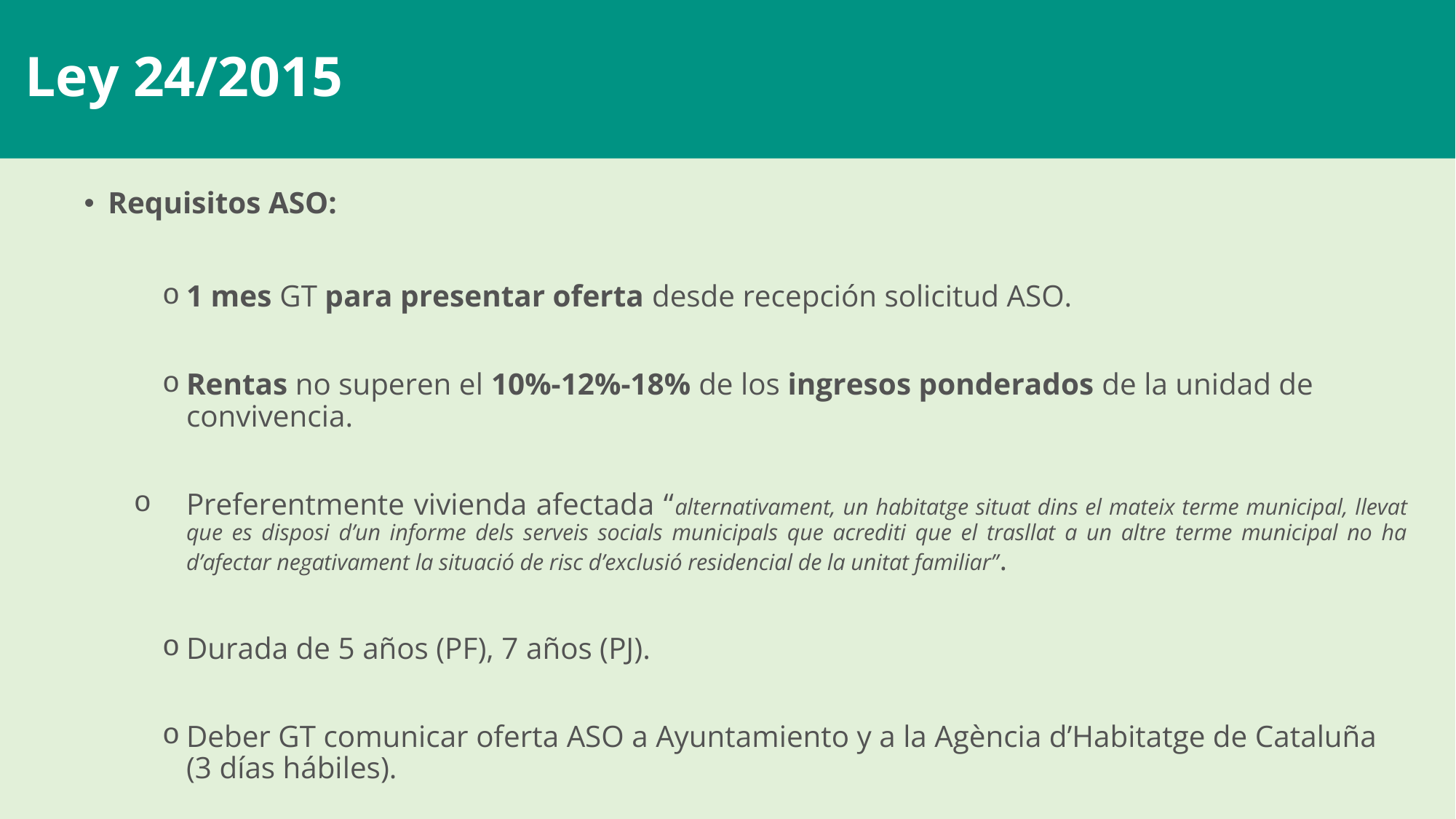

# Protecció contra els desnonaments. Llei 24/2015
 Ley 24/2015
Requisitos ASO:

1 mes GT para presentar oferta desde recepción solicitud ASO.

Rentas no superen el 10%-12%-18% de los ingresos ponderados de la unidad de convivencia.

Preferentmente vivienda afectada “alternativament, un habitatge situat dins el mateix terme municipal, llevat que es disposi d’un informe dels serveis socials municipals que acrediti que el trasllat a un altre terme municipal no ha d’afectar negativament la situació de risc d’exclusió residencial de la unitat familiar”.

Durada de 5 años (PF), 7 años (PJ).

Deber GT comunicar oferta ASO a Ayuntamiento y a la Agència d’Habitatge de Cataluña (3 días hábiles).